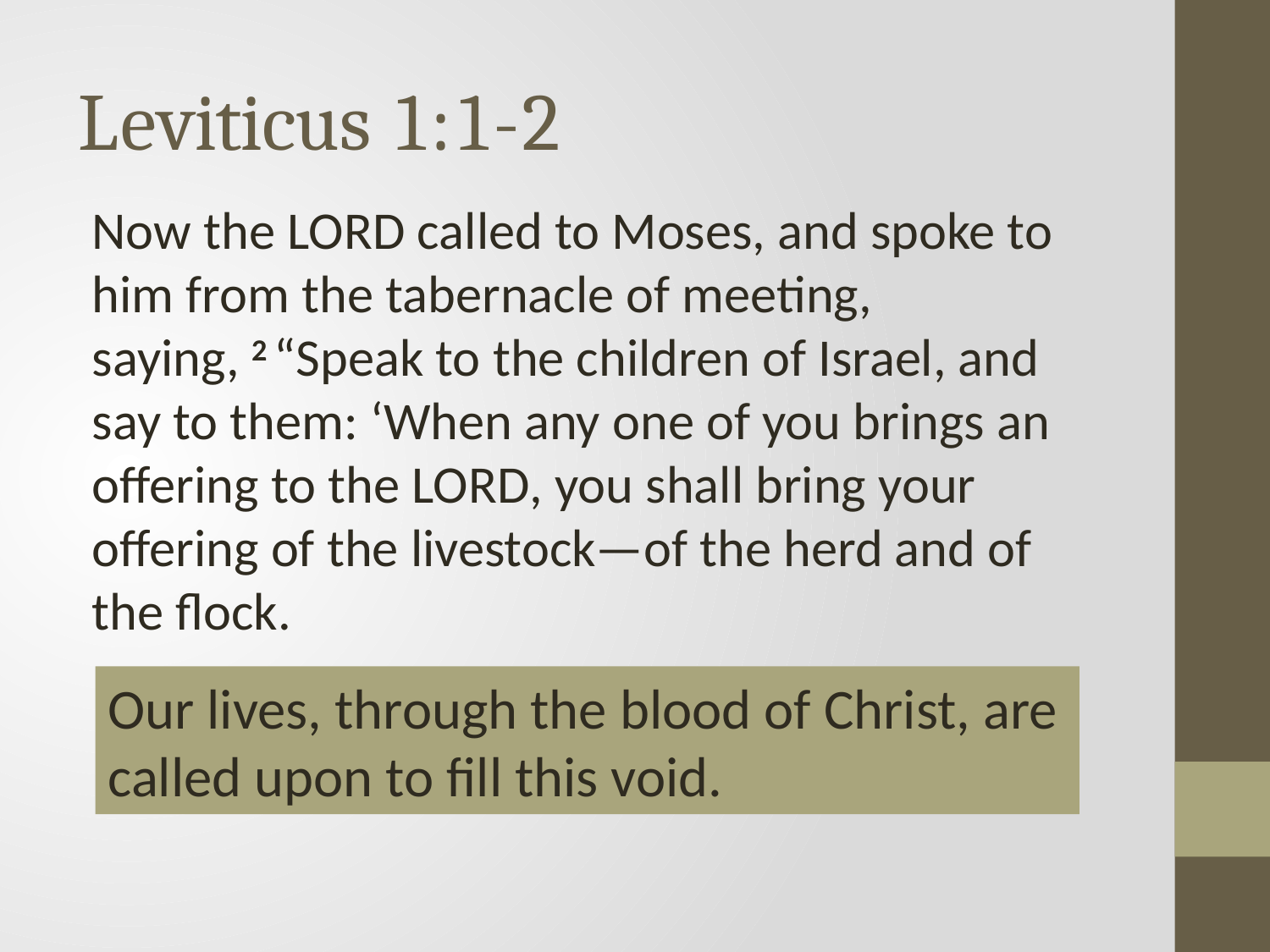

# Leviticus 1:1-2
Now the Lord called to Moses, and spoke to him from the tabernacle of meeting, saying, 2 “Speak to the children of Israel, and say to them: ‘When any one of you brings an offering to the Lord, you shall bring your offering of the livestock—of the herd and of the flock.
Our lives, through the blood of Christ, are called upon to fill this void.